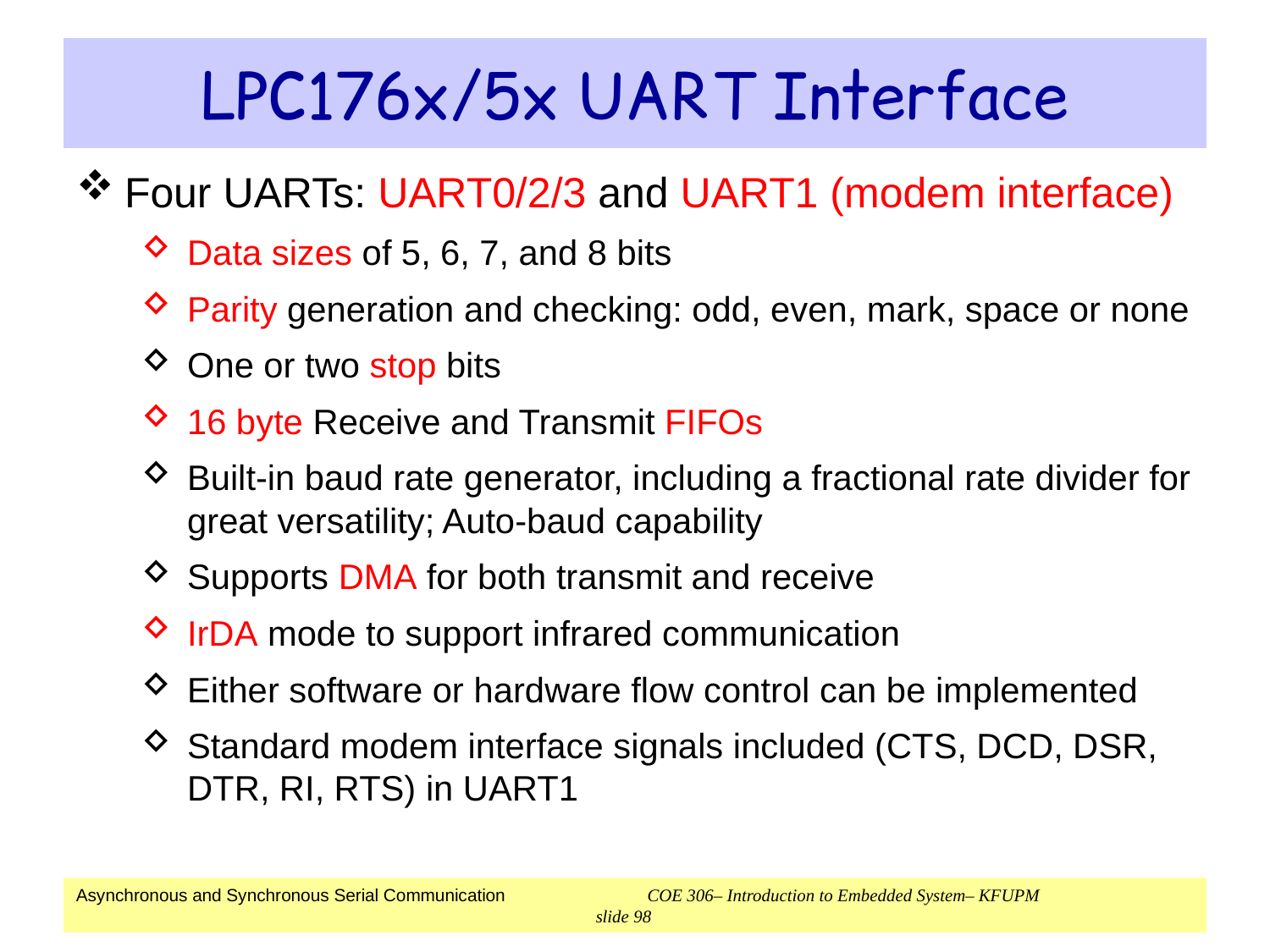

# LPC176x/5x UART Interface
Four UARTs: UART0/2/3 and UART1 (modem interface)
Data sizes of 5, 6, 7, and 8 bits
Parity generation and checking: odd, even, mark, space or none
One or two stop bits
16 byte Receive and Transmit FIFOs
Built-in baud rate generator, including a fractional rate divider for great versatility; Auto-baud capability
Supports DMA for both transmit and receive
IrDA mode to support infrared communication
Either software or hardware flow control can be implemented
Standard modem interface signals included (CTS, DCD, DSR, DTR, RI, RTS) in UART1